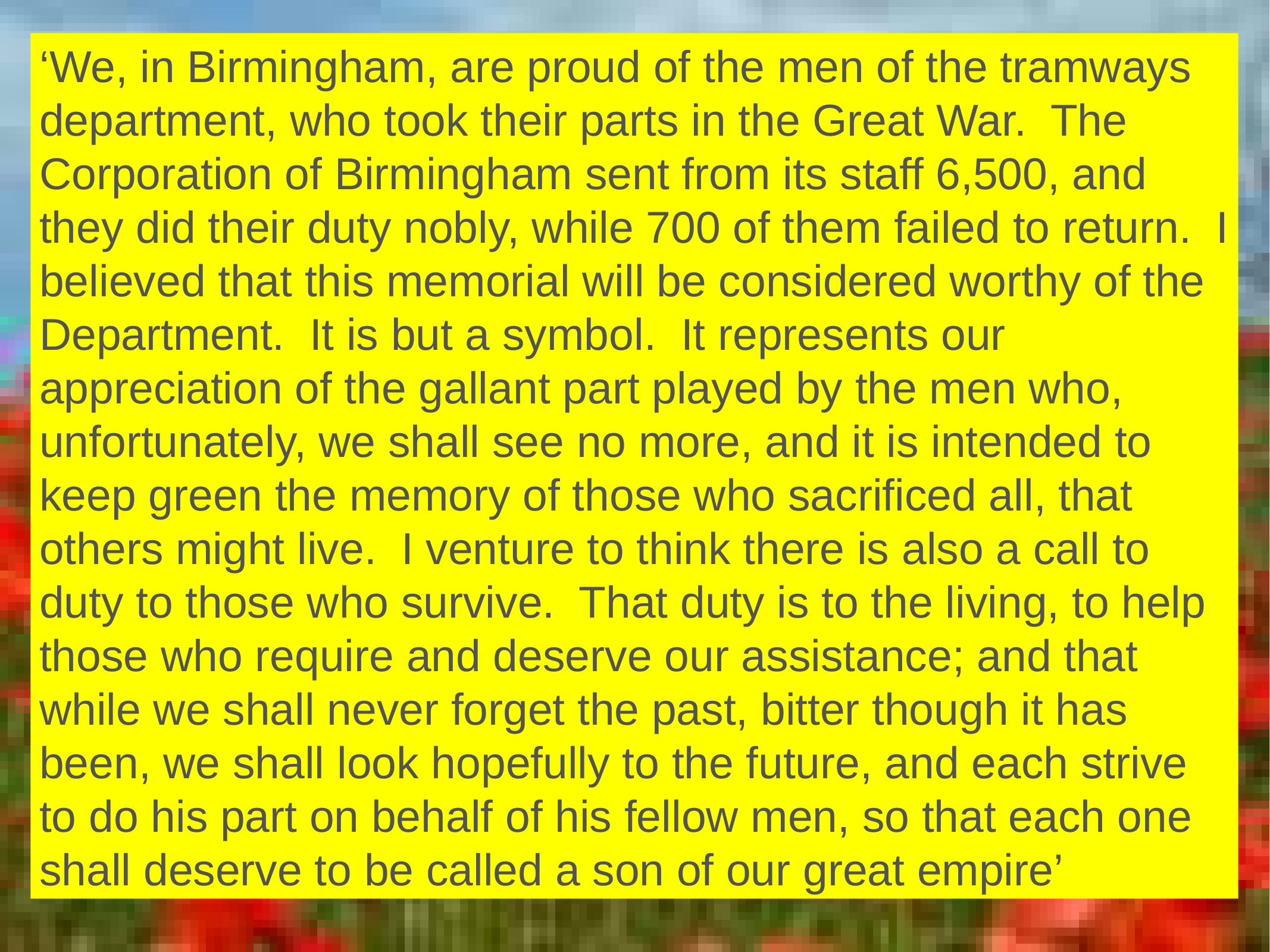

‘We, in Birmingham, are proud of the men of the tramways department, who took their parts in the Great War.  The Corporation of Birmingham sent from its staff 6,500, and they did their duty nobly, while 700 of them failed to return.  I believed that this memorial will be considered worthy of the Department.  It is but a symbol.  It represents our appreciation of the gallant part played by the men who, unfortunately, we shall see no more, and it is intended to keep green the memory of those who sacrificed all, that others might live.  I venture to think there is also a call to duty to those who survive.  That duty is to the living, to help those who require and deserve our assistance; and that while we shall never forget the past, bitter though it has been, we shall look hopefully to the future, and each strive to do his part on behalf of his fellow men, so that each one shall deserve to be called a son of our great empire’